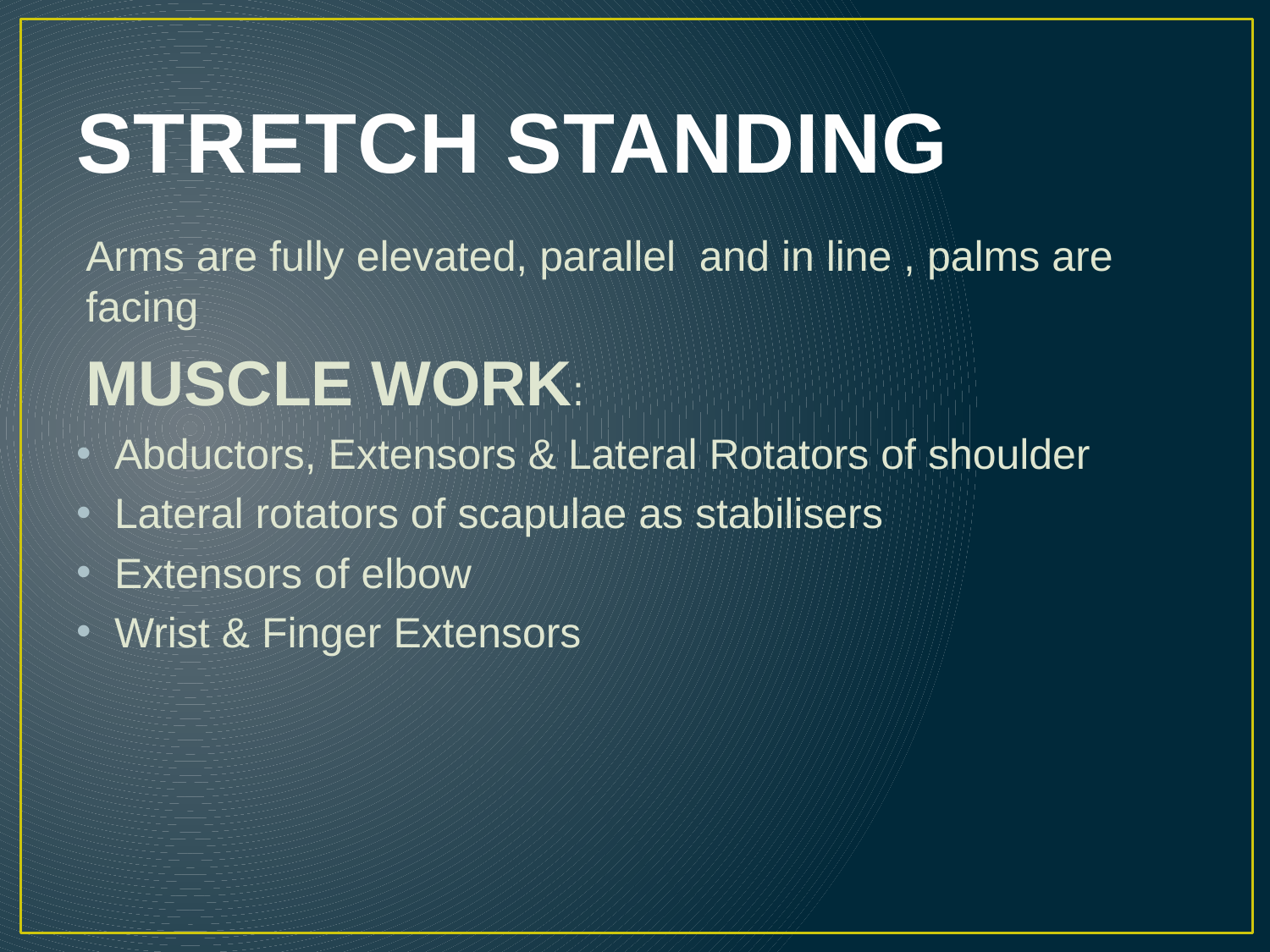

# STRETCH STANDING
Arms are fully elevated, parallel  and in line , palms are facing
MUSCLE WORK:
Abductors, Extensors & Lateral Rotators of shoulder
Lateral rotators of scapulae as stabilisers
Extensors of elbow
Wrist & Finger Extensors